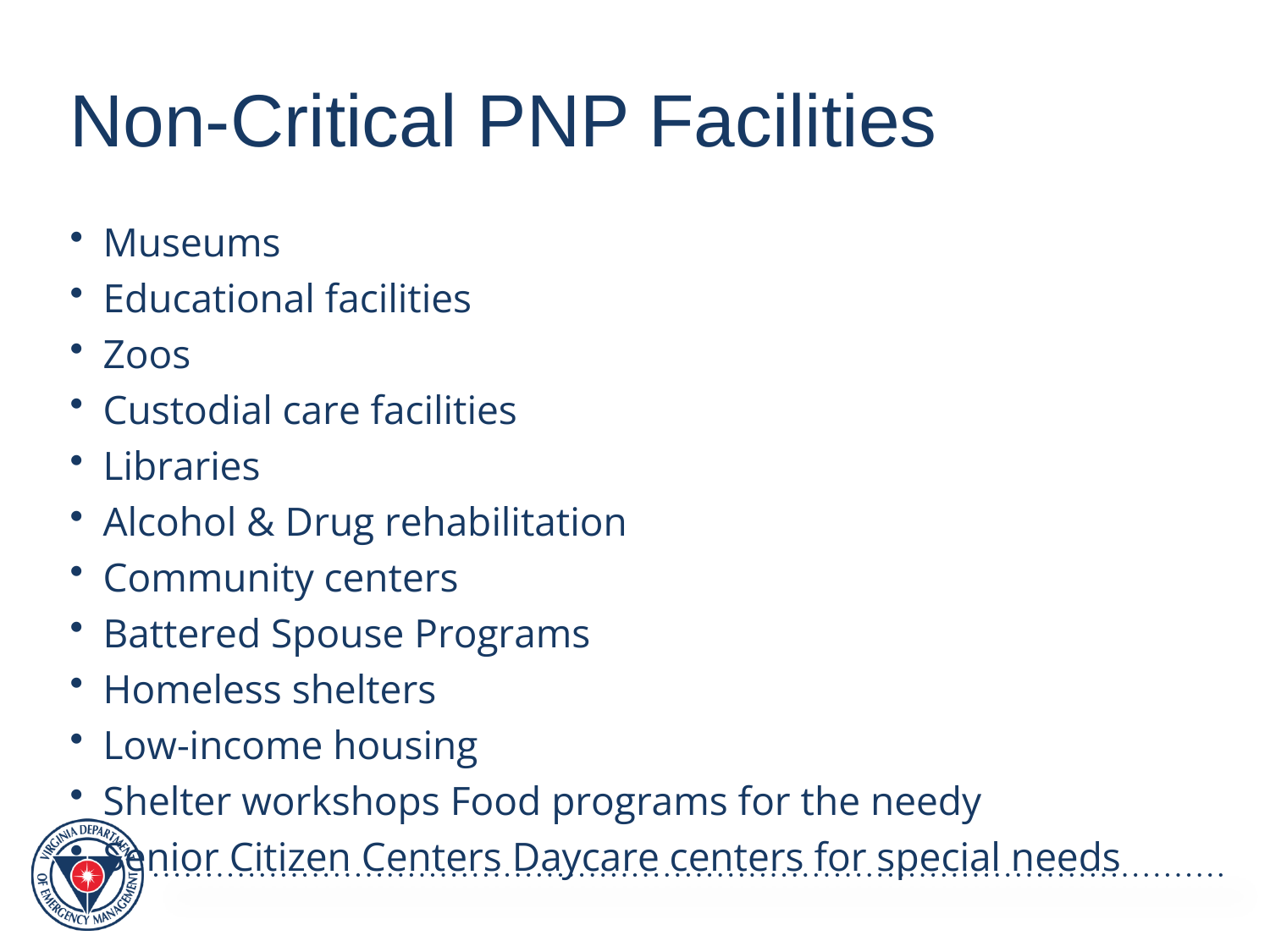

# Non-Critical PNP Facilities
Museums
Educational facilities
Zoos
Custodial care facilities
Libraries
Alcohol & Drug rehabilitation
Community centers
Battered Spouse Programs
Homeless shelters
Low-income housing
Shelter workshops Food programs for the needy
Senior Citizen Centers Daycare centers for special needs